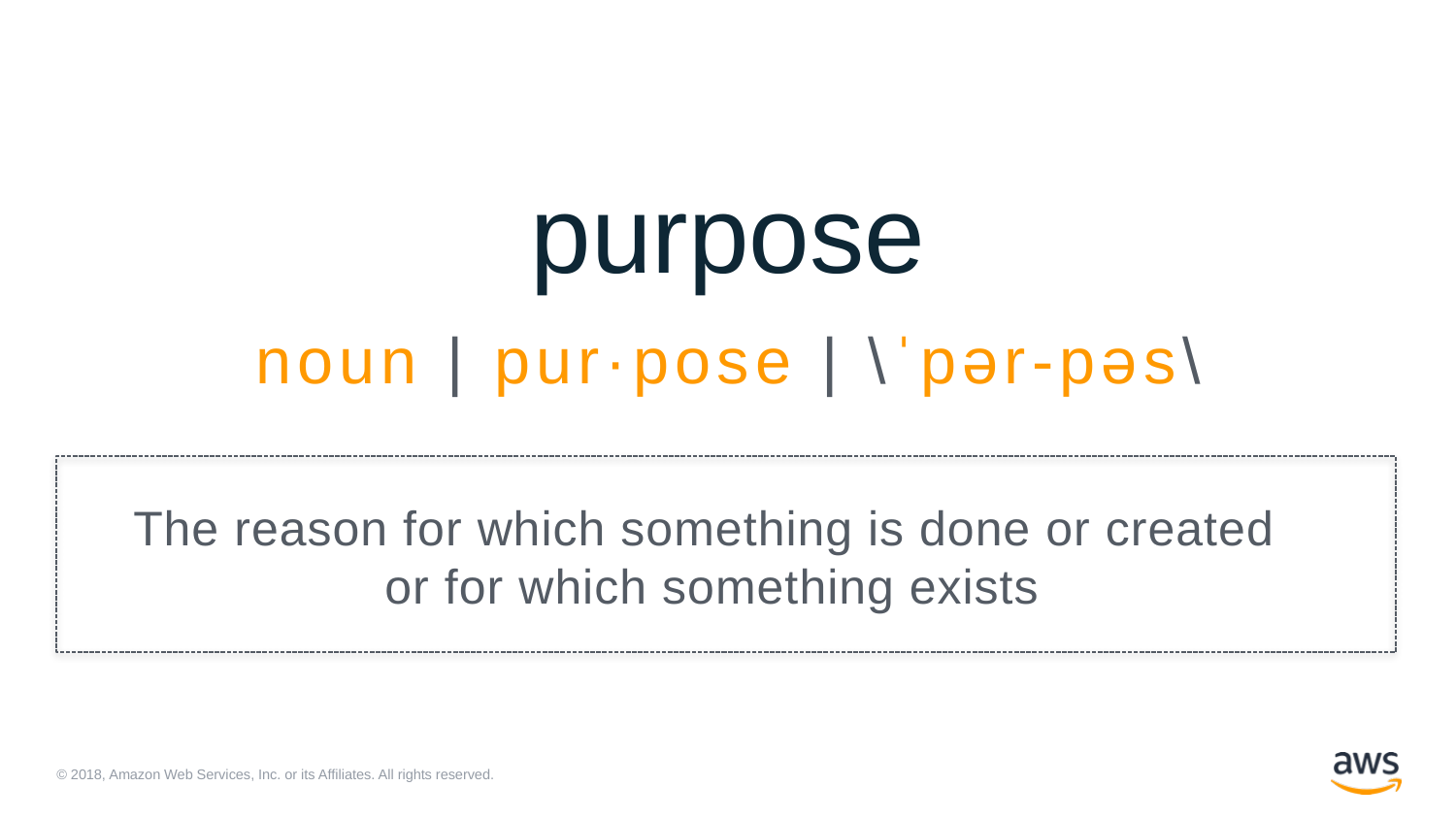

purpose
noun | pur·pose | \ˈpər-pəs\

The reason for which something is done or created
or for which something exists